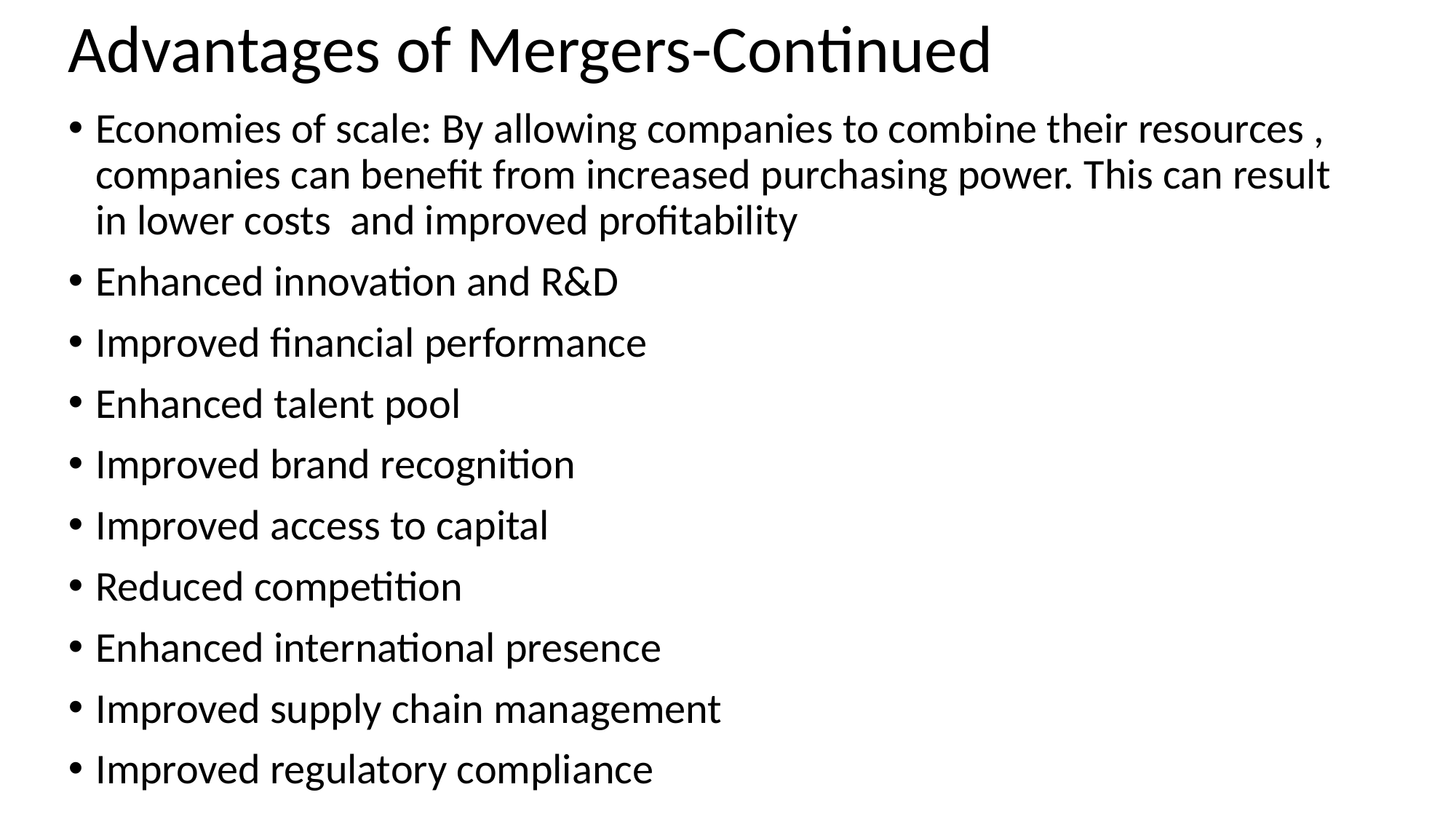

# Advantages of Mergers-Continued
Economies of scale: By allowing companies to combine their resources , companies can benefit from increased purchasing power. This can result in lower costs  and improved profitability
Enhanced innovation and R&D
Improved financial performance
Enhanced talent pool
Improved brand recognition
Improved access to capital
Reduced competition
Enhanced international presence
Improved supply chain management
Improved regulatory compliance